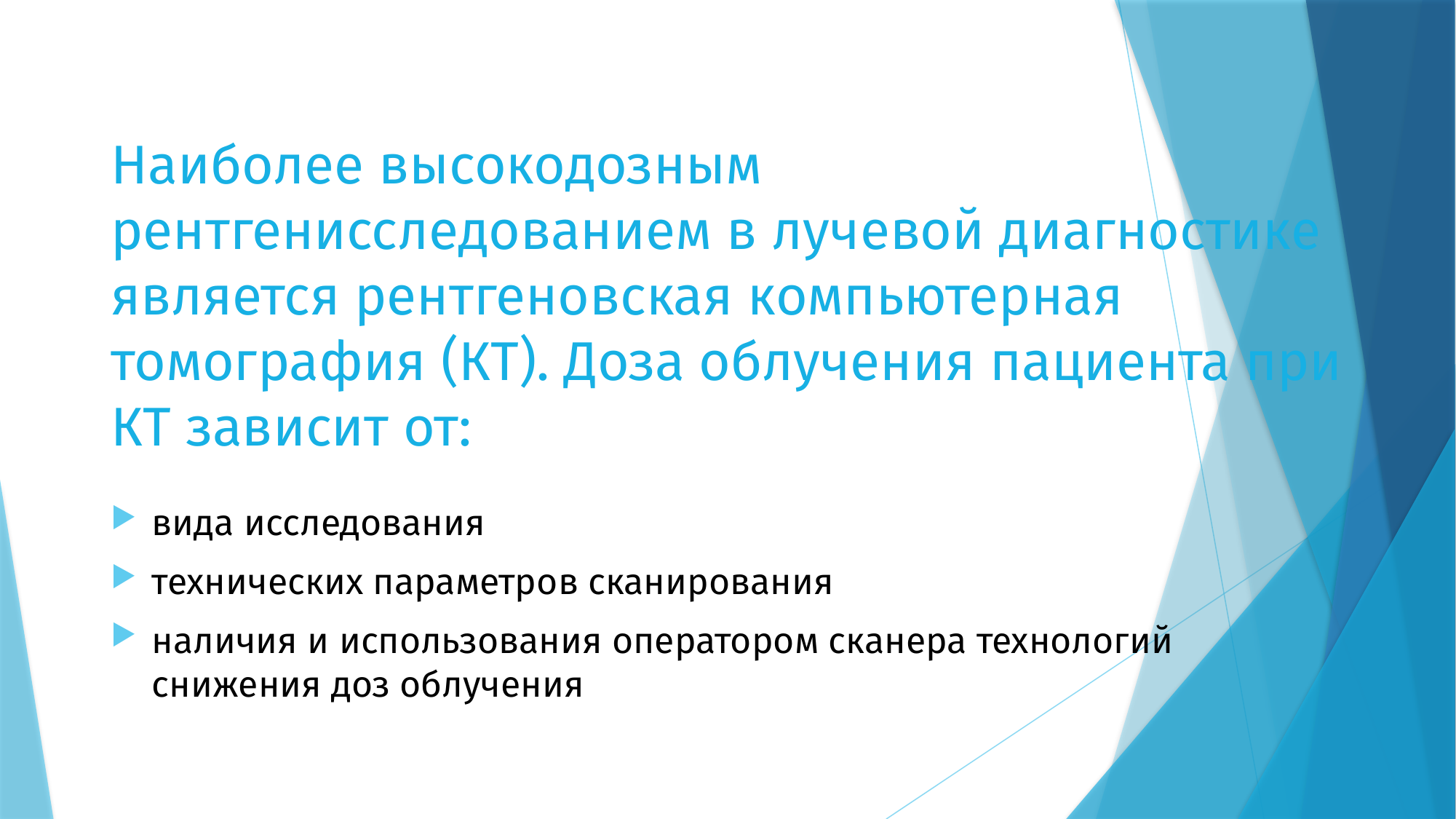

# Наиболее высокодозным рентгенисследованием в лучевой диагностике является рентгеновская компьютерная томография (КТ). Доза облучения пациента при КТ зависит от:
вида исследования
технических параметров сканирования
наличия и использования оператором сканера технологий снижения доз облучения